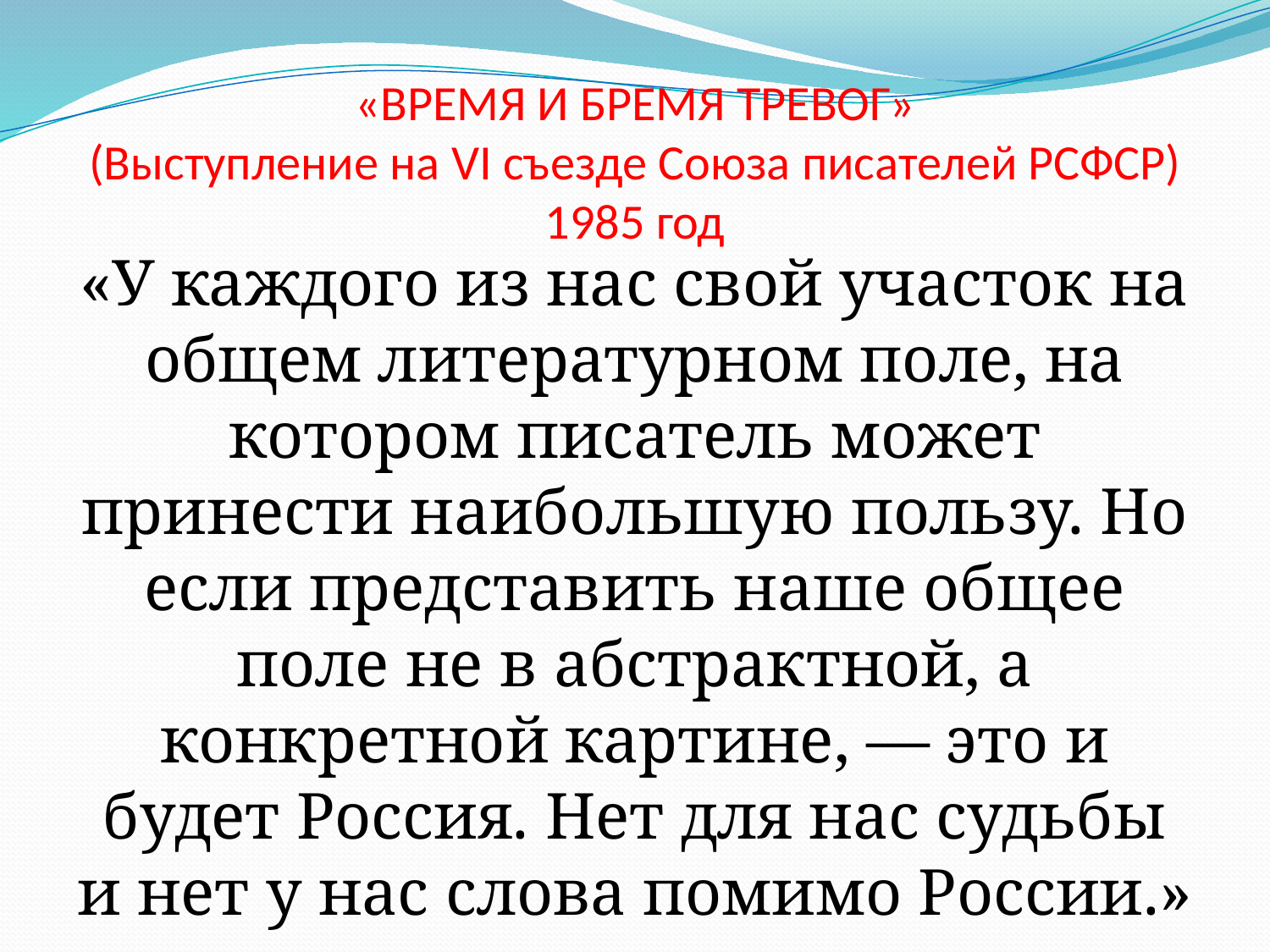

# «ВРЕМЯ И БРЕМЯ ТРЕВОГ» (Выступление на VI съезде Союза писателей РСФСР) 1985 год
«У каждого из нас свой участок на общем литературном поле, на котором писатель может принести наибольшую пользу. Но если представить наше общее поле не в абстрактной, а конкретной картине, — это и будет Россия. Нет для нас судьбы и нет у нас слова помимо России.»